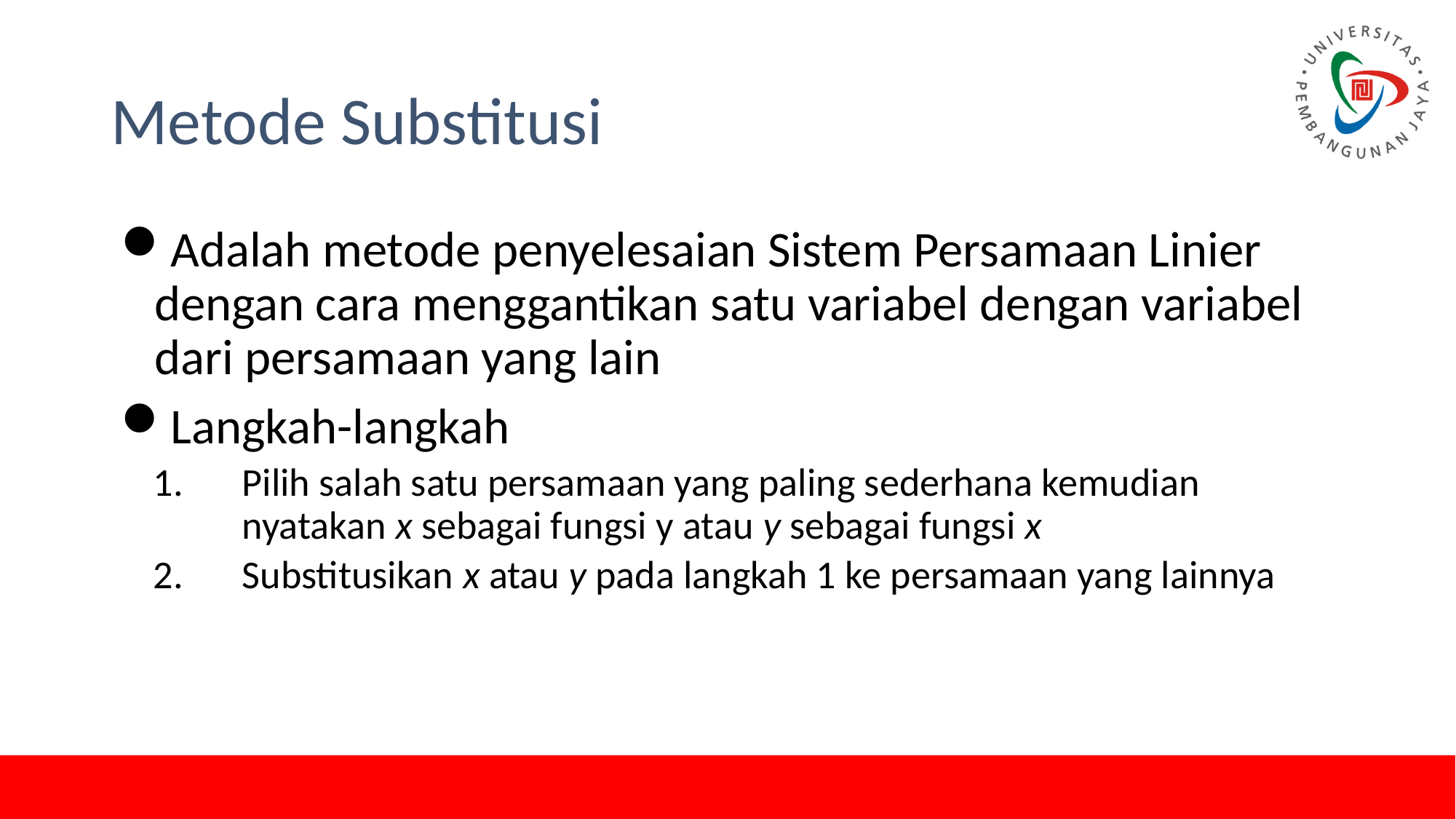

# Metode Substitusi
Adalah metode penyelesaian Sistem Persamaan Linier dengan cara menggantikan satu variabel dengan variabel dari persamaan yang lain
Langkah-langkah
Pilih salah satu persamaan yang paling sederhana kemudian nyatakan x sebagai fungsi y atau y sebagai fungsi x
Substitusikan x atau y pada langkah 1 ke persamaan yang lainnya